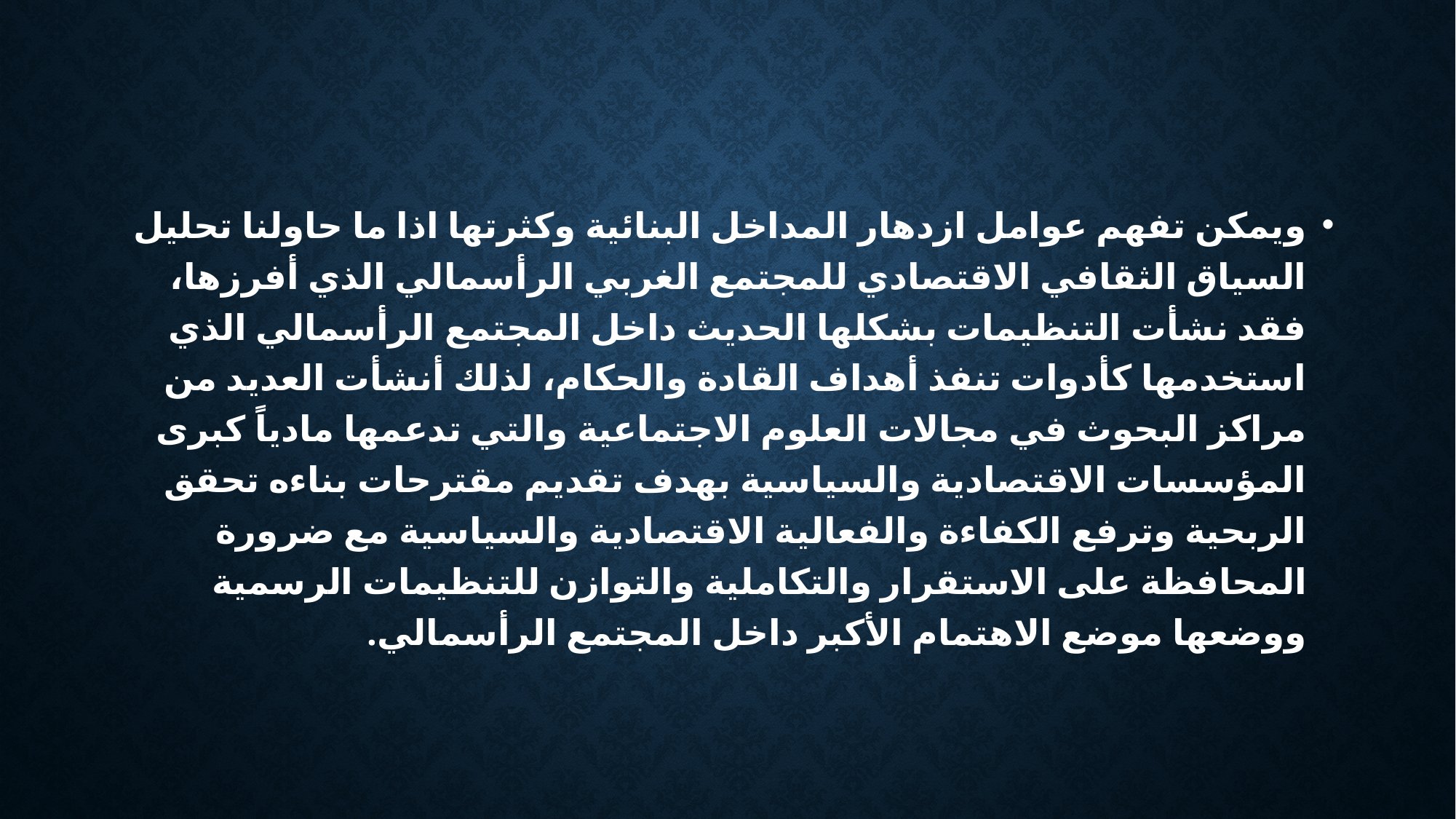

ويمكن تفهم عوامل ازدهار المداخل البنائية وكثرتها اذا ما حاولنا تحليل السياق الثقافي الاقتصادي للمجتمع الغربي الرأسمالي الذي أفرزها، فقد نشأت التنظيمات بشكلها الحديث داخل المجتمع الرأسمالي الذي استخدمها كأدوات تنفذ أهداف القادة والحكام، لذلك أنشأت العديد من مراكز البحوث في مجالات العلوم الاجتماعية والتي تدعمها مادياً كبرى المؤسسات الاقتصادية والسياسية بهدف تقديم مقترحات بناءه تحقق الربحية وترفع الكفاءة والفعالية الاقتصادية والسياسية مع ضرورة المحافظة على الاستقرار والتكاملية والتوازن للتنظيمات الرسمية ووضعها موضع الاهتمام الأكبر داخل المجتمع الرأسمالي.